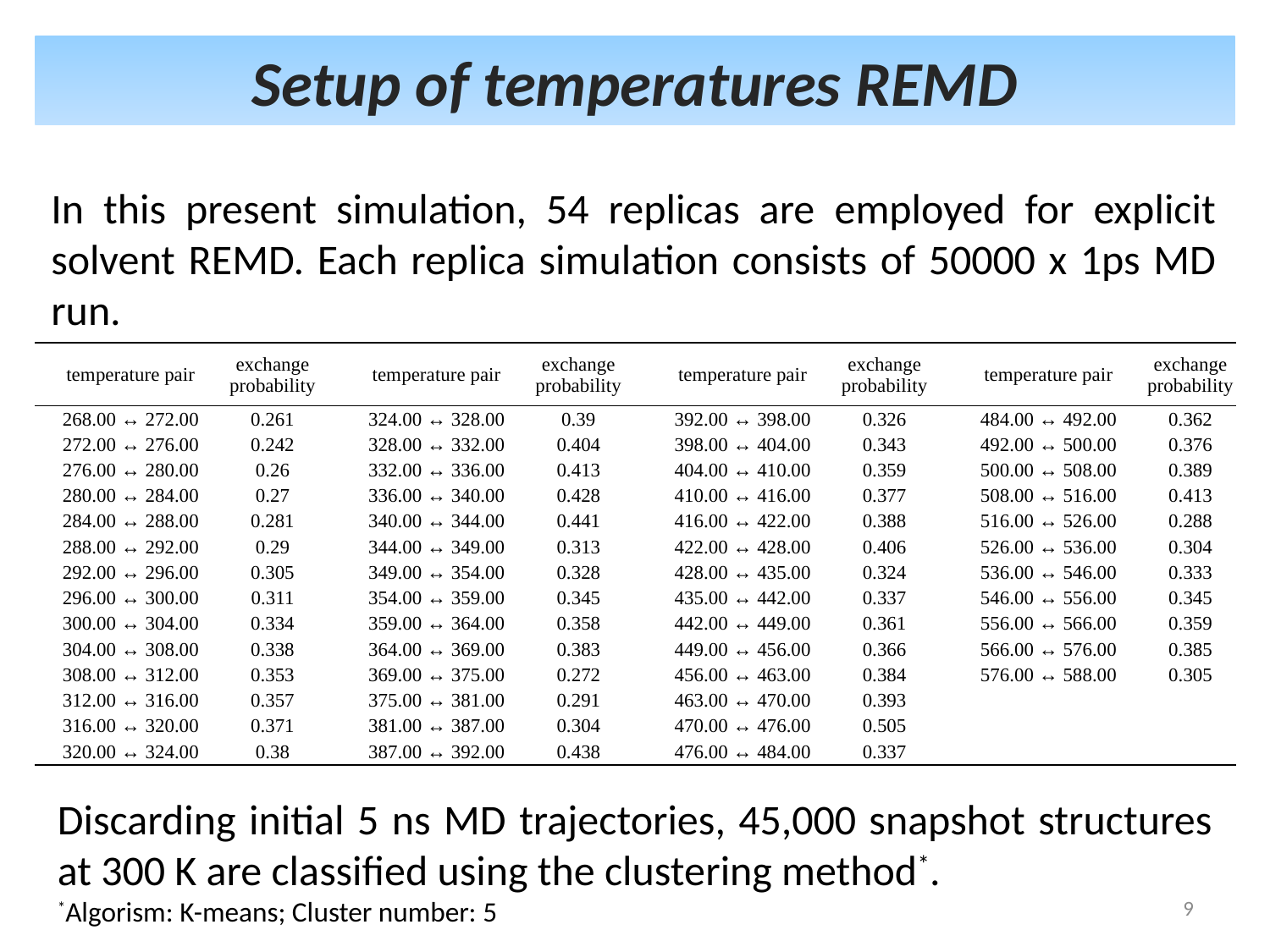

Setup of temperatures REMD
In this present simulation, 54 replicas are employed for explicit solvent REMD. Each replica simulation consists of 50000 x 1ps MD run.
|  |  |  |  |  |  |  |  |  |  |  |
| --- | --- | --- | --- | --- | --- | --- | --- | --- | --- | --- |
| temperature pair | exchange probability |  | temperature pair | exchange probability |  | temperature pair | exchange probability |  | temperature pair | exchange probability |
| 268.00 ↔ 272.00 | 0.261 |  | 324.00 ↔ 328.00 | 0.39 |  | 392.00 ↔ 398.00 | 0.326 |  | 484.00 ↔ 492.00 | 0.362 |
| 272.00 ↔ 276.00 | 0.242 |  | 328.00 ↔ 332.00 | 0.404 |  | 398.00 ↔ 404.00 | 0.343 |  | 492.00 ↔ 500.00 | 0.376 |
| 276.00 ↔ 280.00 | 0.26 |  | 332.00 ↔ 336.00 | 0.413 |  | 404.00 ↔ 410.00 | 0.359 |  | 500.00 ↔ 508.00 | 0.389 |
| 280.00 ↔ 284.00 | 0.27 |  | 336.00 ↔ 340.00 | 0.428 |  | 410.00 ↔ 416.00 | 0.377 |  | 508.00 ↔ 516.00 | 0.413 |
| 284.00 ↔ 288.00 | 0.281 |  | 340.00 ↔ 344.00 | 0.441 |  | 416.00 ↔ 422.00 | 0.388 |  | 516.00 ↔ 526.00 | 0.288 |
| 288.00 ↔ 292.00 | 0.29 |  | 344.00 ↔ 349.00 | 0.313 |  | 422.00 ↔ 428.00 | 0.406 |  | 526.00 ↔ 536.00 | 0.304 |
| 292.00 ↔ 296.00 | 0.305 |  | 349.00 ↔ 354.00 | 0.328 |  | 428.00 ↔ 435.00 | 0.324 |  | 536.00 ↔ 546.00 | 0.333 |
| 296.00 ↔ 300.00 | 0.311 |  | 354.00 ↔ 359.00 | 0.345 |  | 435.00 ↔ 442.00 | 0.337 |  | 546.00 ↔ 556.00 | 0.345 |
| 300.00 ↔ 304.00 | 0.334 |  | 359.00 ↔ 364.00 | 0.358 |  | 442.00 ↔ 449.00 | 0.361 |  | 556.00 ↔ 566.00 | 0.359 |
| 304.00 ↔ 308.00 | 0.338 |  | 364.00 ↔ 369.00 | 0.383 |  | 449.00 ↔ 456.00 | 0.366 |  | 566.00 ↔ 576.00 | 0.385 |
| 308.00 ↔ 312.00 | 0.353 |  | 369.00 ↔ 375.00 | 0.272 |  | 456.00 ↔ 463.00 | 0.384 |  | 576.00 ↔ 588.00 | 0.305 |
| 312.00 ↔ 316.00 | 0.357 |  | 375.00 ↔ 381.00 | 0.291 |  | 463.00 ↔ 470.00 | 0.393 |  |  |  |
| 316.00 ↔ 320.00 | 0.371 |  | 381.00 ↔ 387.00 | 0.304 |  | 470.00 ↔ 476.00 | 0.505 |  |  |  |
| 320.00 ↔ 324.00 | 0.38 |  | 387.00 ↔ 392.00 | 0.438 |  | 476.00 ↔ 484.00 | 0.337 |  |  |  |
Discarding initial 5 ns MD trajectories, 45,000 snapshot structures at 300 K are classified using the clustering method*.
*Algorism: K-means; Cluster number: 5
9